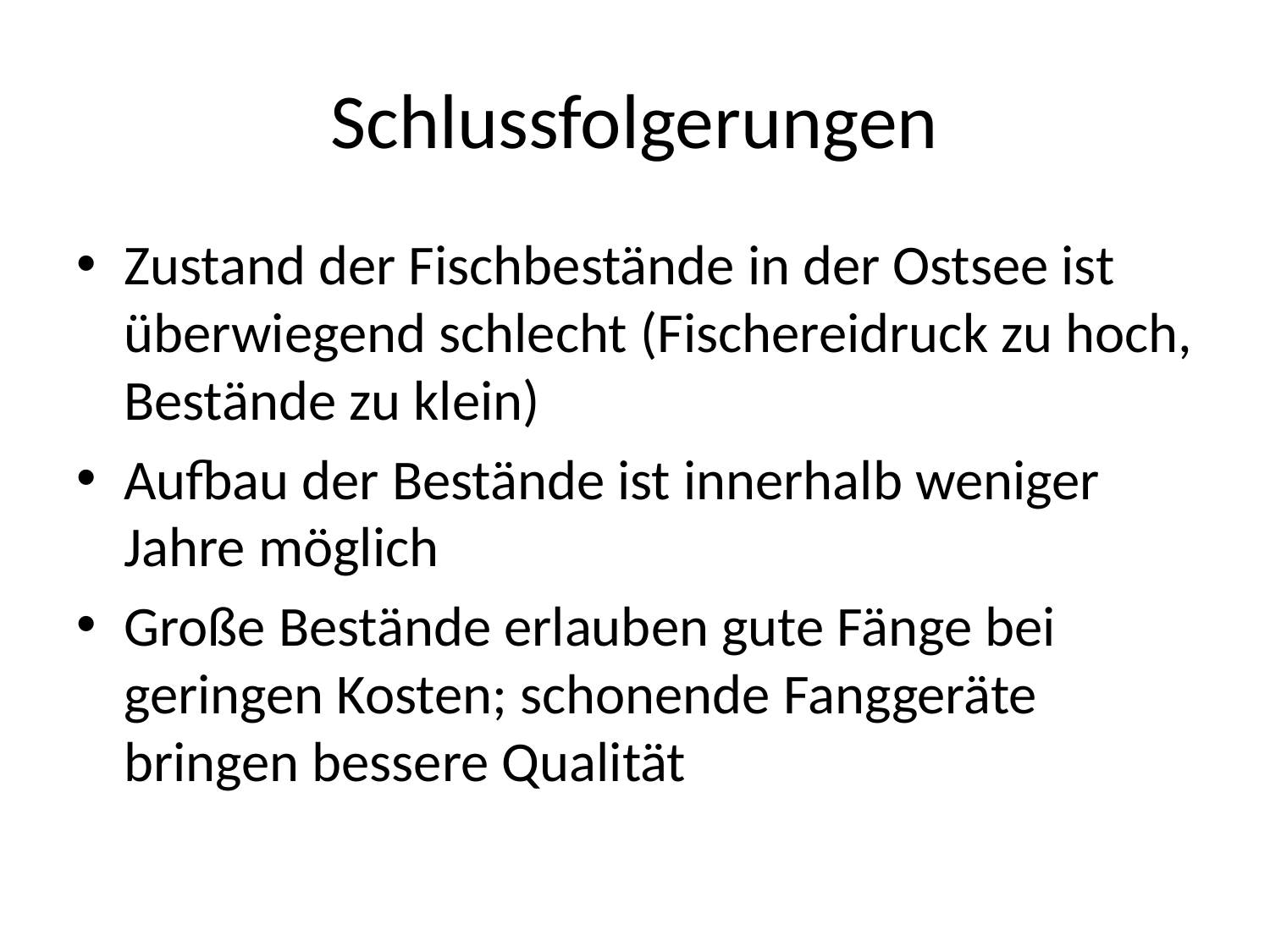

# Schlussfolgerungen
Zustand der Fischbestände in der Ostsee ist überwiegend schlecht (Fischereidruck zu hoch, Bestände zu klein)
Aufbau der Bestände ist innerhalb weniger Jahre möglich
Große Bestände erlauben gute Fänge bei geringen Kosten; schonende Fanggeräte bringen bessere Qualität